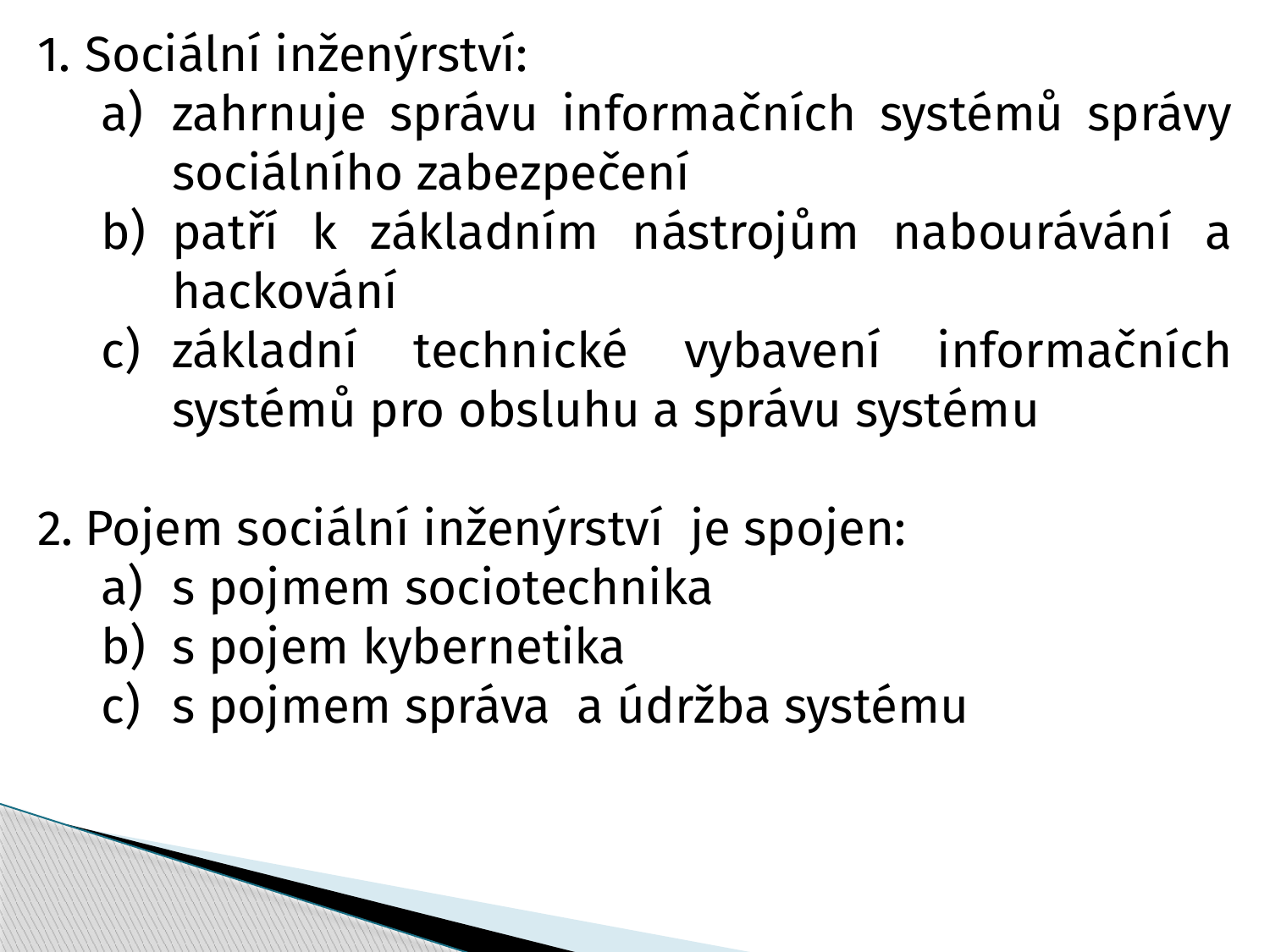

Sociální inženýrství:
zahrnuje správu informačních systémů správy sociálního zabezpečení
patří k základním nástrojům nabourávání a hackování
základní technické vybavení informačních systémů pro obsluhu a správu systému

Pojem sociální inženýrství  je spojen:
s pojmem sociotechnika
s pojem kybernetika
s pojmem správa  a údržba systému